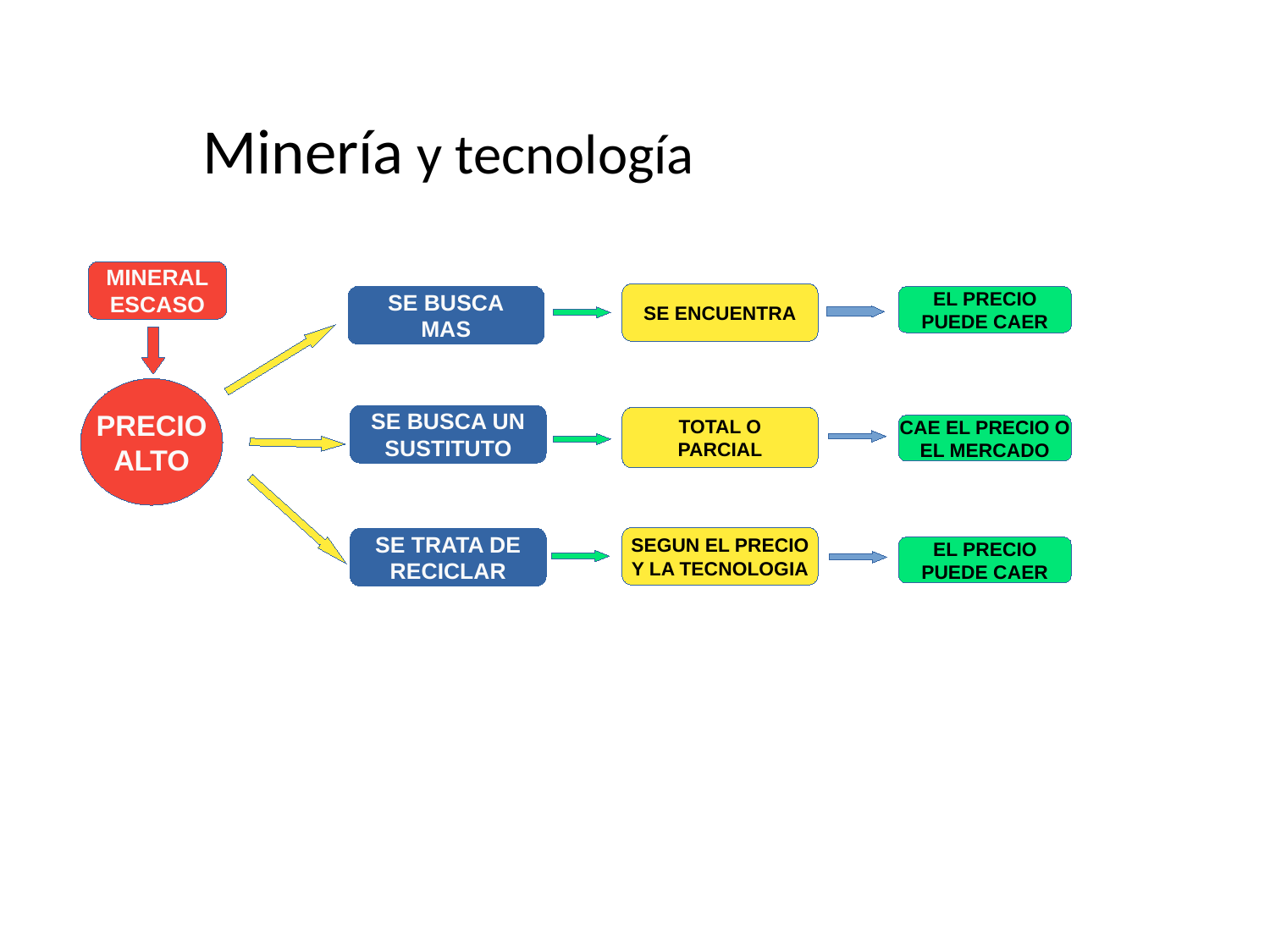

Minería y tecnología
MINERAL
ESCASO
SE ENCUENTRA

SE BUSCA
MAS

EL PRECIO
PUEDE CAER

PRECIO
ALTO
SE BUSCA UN
SUSTITUTO

TOTAL O
PARCIAL

CAE EL PRECIO O
EL MERCADO

SE TRATA DE
RECICLAR
SEGUN EL PRECIO
Y LA TECNOLOGIA

EL PRECIO
PUEDE CAER